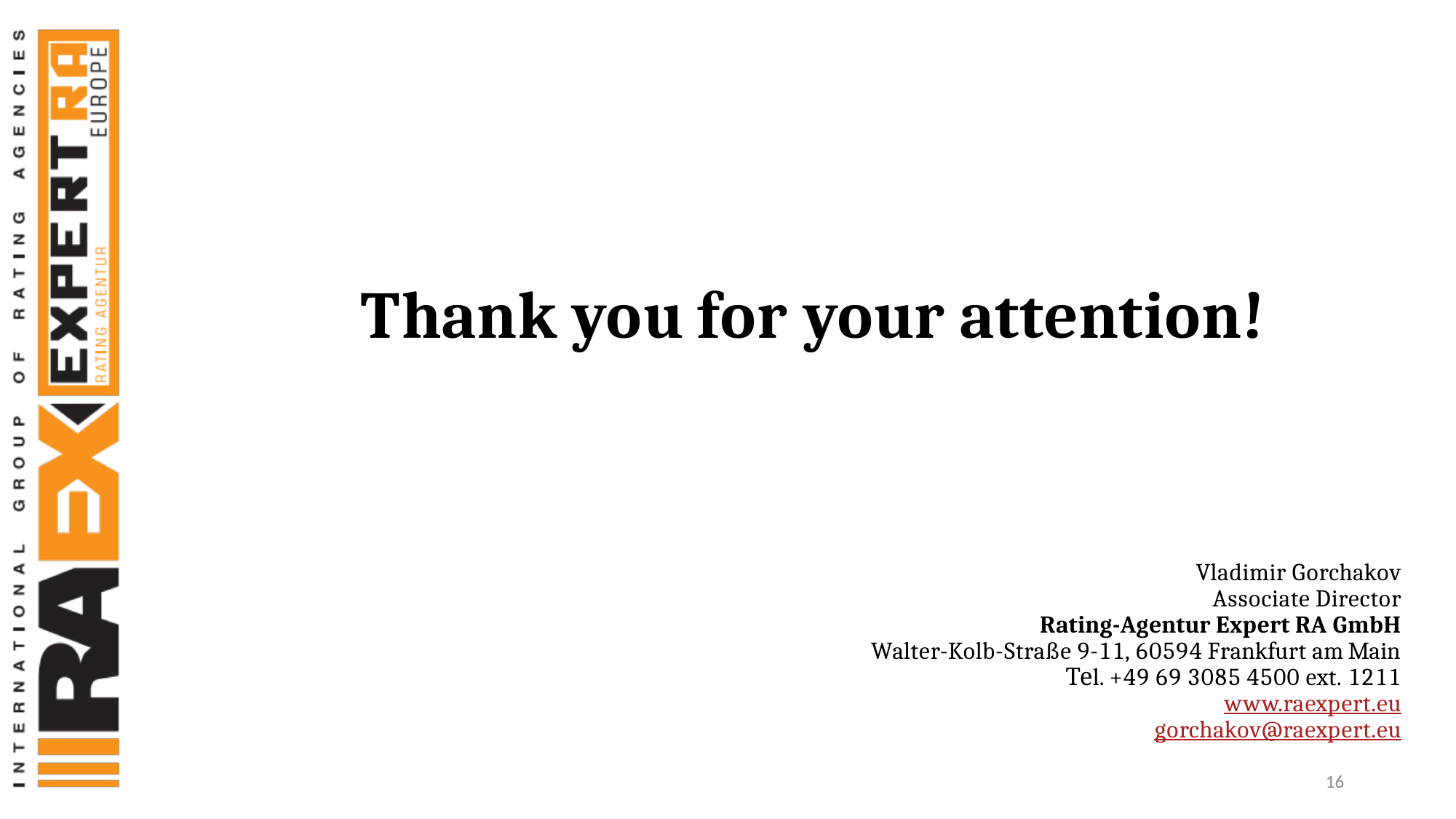

# Thank you for your attention!

Vladimir Gorchakov
Associate Director
Rating-Agentur Expert RA GmbH
Walter-Kolb-Straße 9-11, 60594 Frankfurt am Main
Теl. +49 69 3085 4500 ext. 1211
www.raexpert.eu
gorchakov@raexpert.eu
16